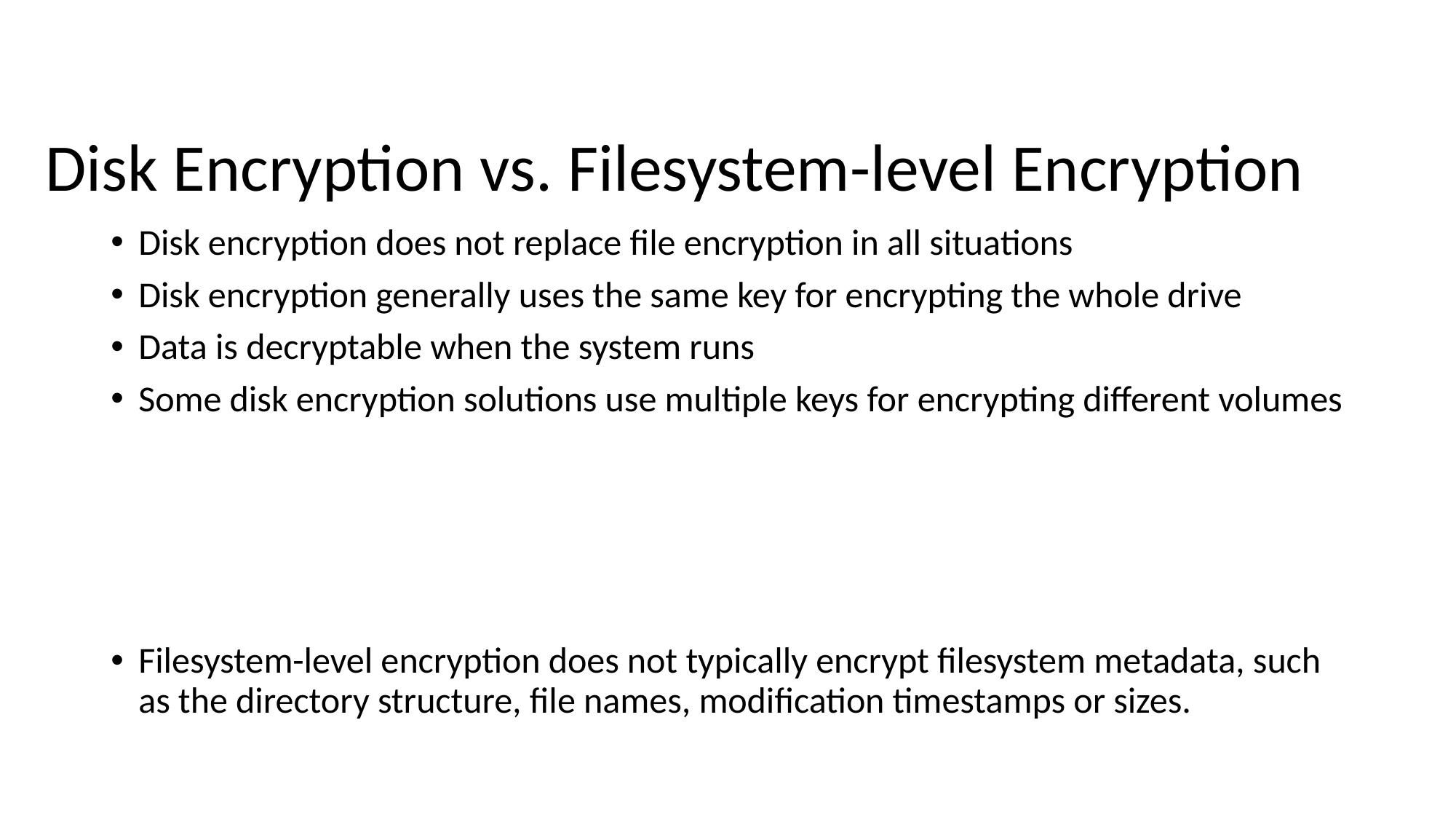

# Disk Encryption vs. Filesystem-level Encryption
Disk encryption does not replace file encryption in all situations
Disk encryption generally uses the same key for encrypting the whole drive
Data is decryptable when the system runs
Some disk encryption solutions use multiple keys for encrypting different volumes

Filesystem-level encryption does not typically encrypt filesystem metadata, such as the directory structure, file names, modification timestamps or sizes.